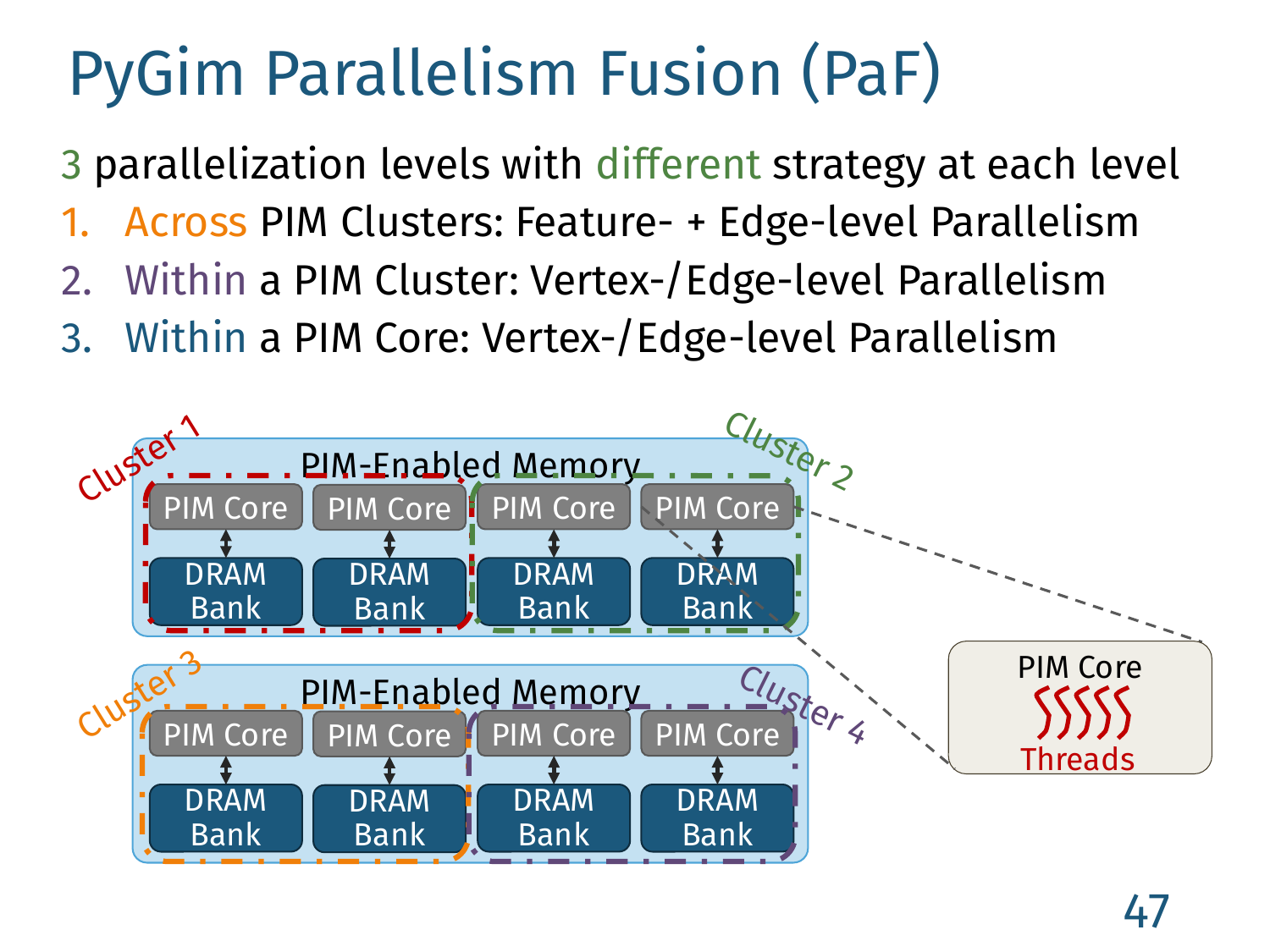

PyGim Parallelism Fusion (PaF)
3 parallelization levels with different strategy at each level
Across PIM Clusters: Feature- + Edge-level Parallelism
Within a PIM Cluster: Vertex-/Edge-level Parallelism
Within a PIM Core: Vertex-/Edge-level Parallelism
Cluster 2
Cluster 1
PIM-Enabled Memory
PIM Core
DRAM Bank
PIM Core
DRAM Bank
PIM Core
DRAM Bank
PIM Core
DRAM Bank

PIM Core
Cluster 3
PIM-Enabled Memory
PIM Core
DRAM Bank
PIM Core
DRAM Bank
PIM Core
DRAM Bank
PIM Core
DRAM Bank
Cluster 4

Threads
47